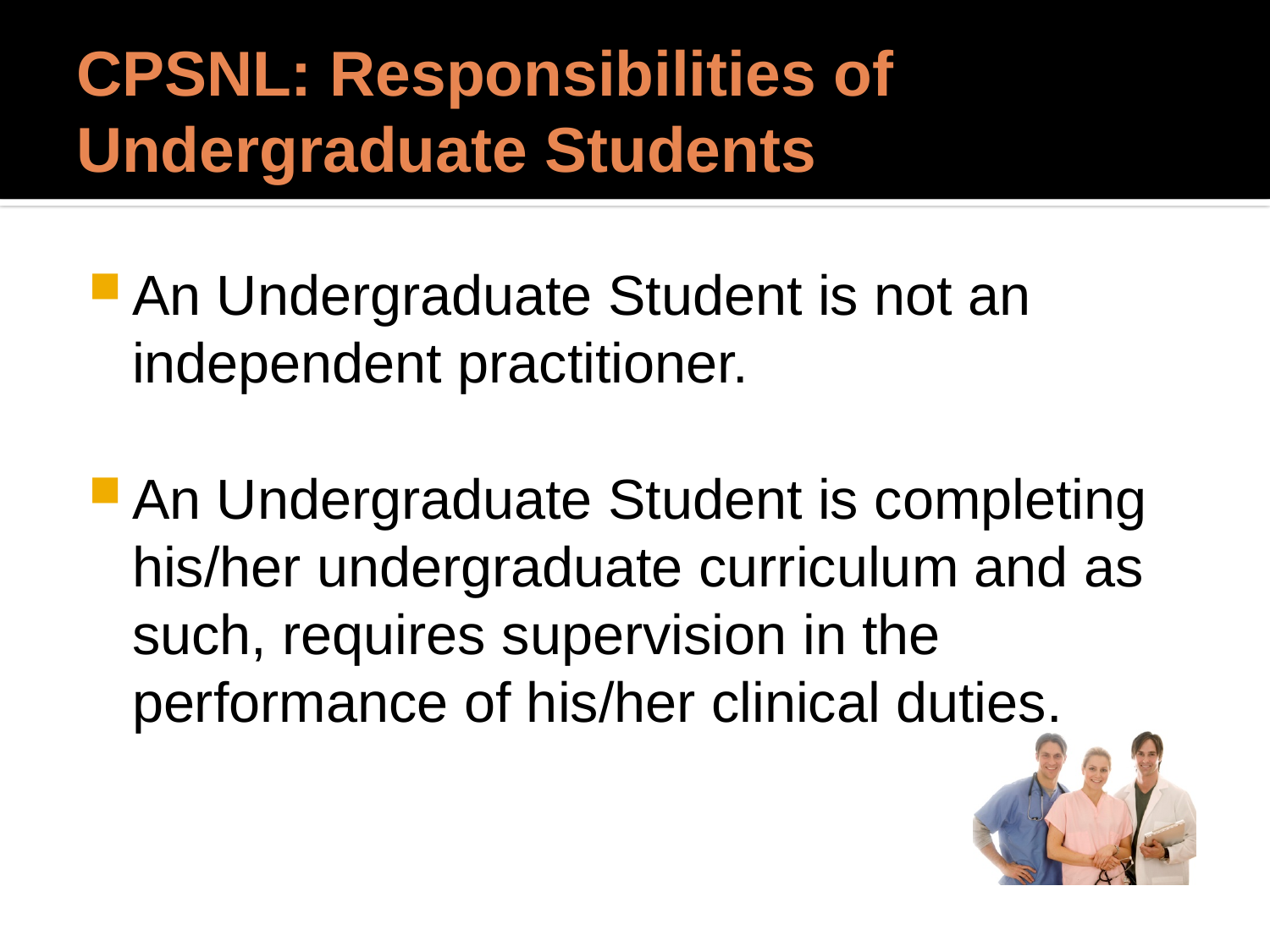

# CPSNL: Responsibilities of Undergraduate Students
An Undergraduate Student is not an independent practitioner.

An Undergraduate Student is completing his/her undergraduate curriculum and as such, requires supervision in the performance of his/her clinical duties.